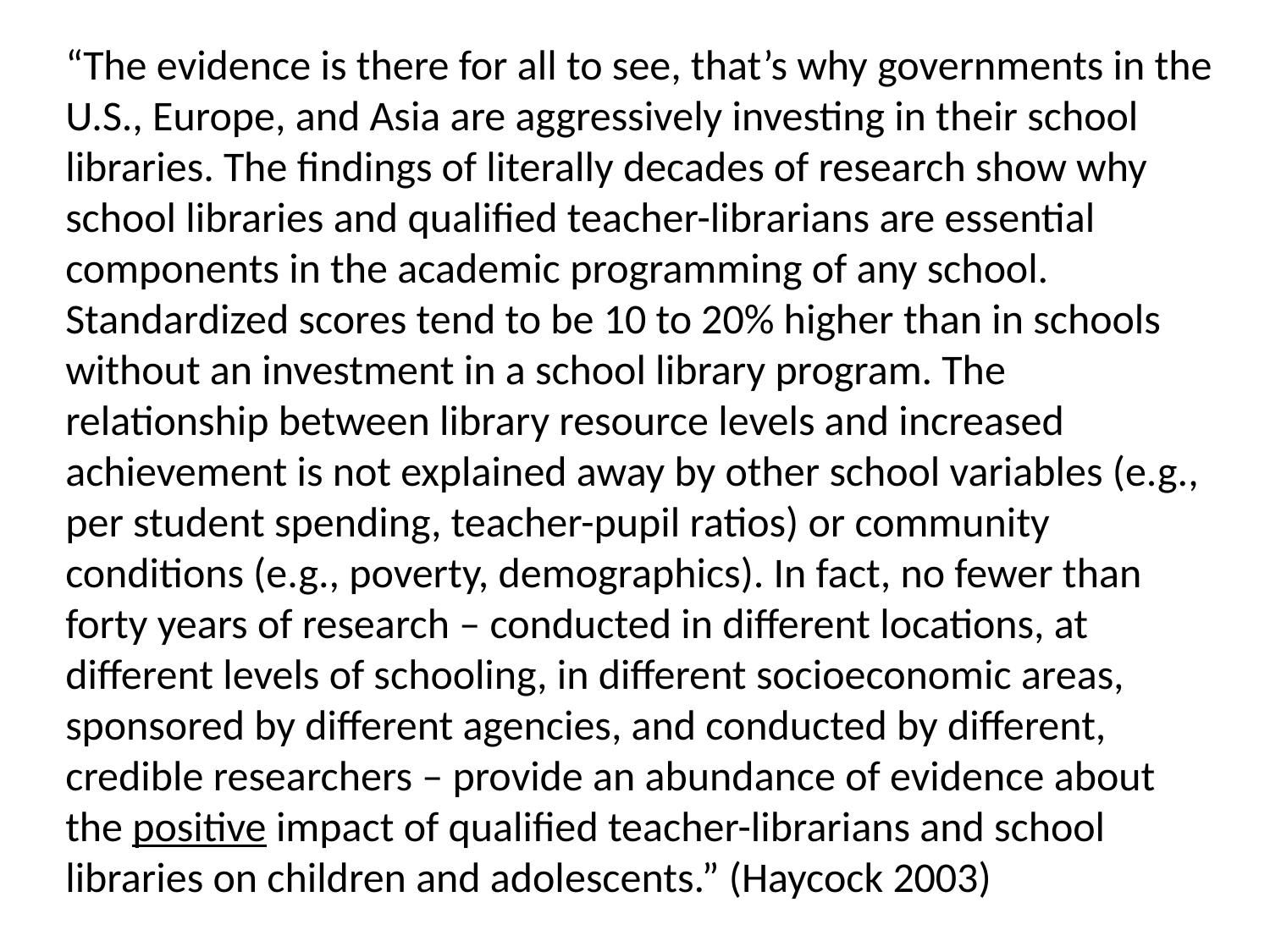

“The evidence is there for all to see, that’s why governments in the U.S., Europe, and Asia are aggressively investing in their school libraries. The findings of literally decades of research show why school libraries and qualified teacher-librarians are essential components in the academic programming of any school.  Standardized scores tend to be 10 to 20% higher than in schools without an investment in a school library program. The relationship between library resource levels and increased achievement is not explained away by other school variables (e.g., per student spending, teacher-pupil ratios) or community conditions (e.g., poverty, demographics). In fact, no fewer than forty years of research – conducted in different locations, at different levels of schooling, in different socioeconomic areas, sponsored by different agencies, and conducted by different, credible researchers – provide an abundance of evidence about the positive impact of qualified teacher-librarians and school libraries on children and adolescents.” (Haycock 2003)